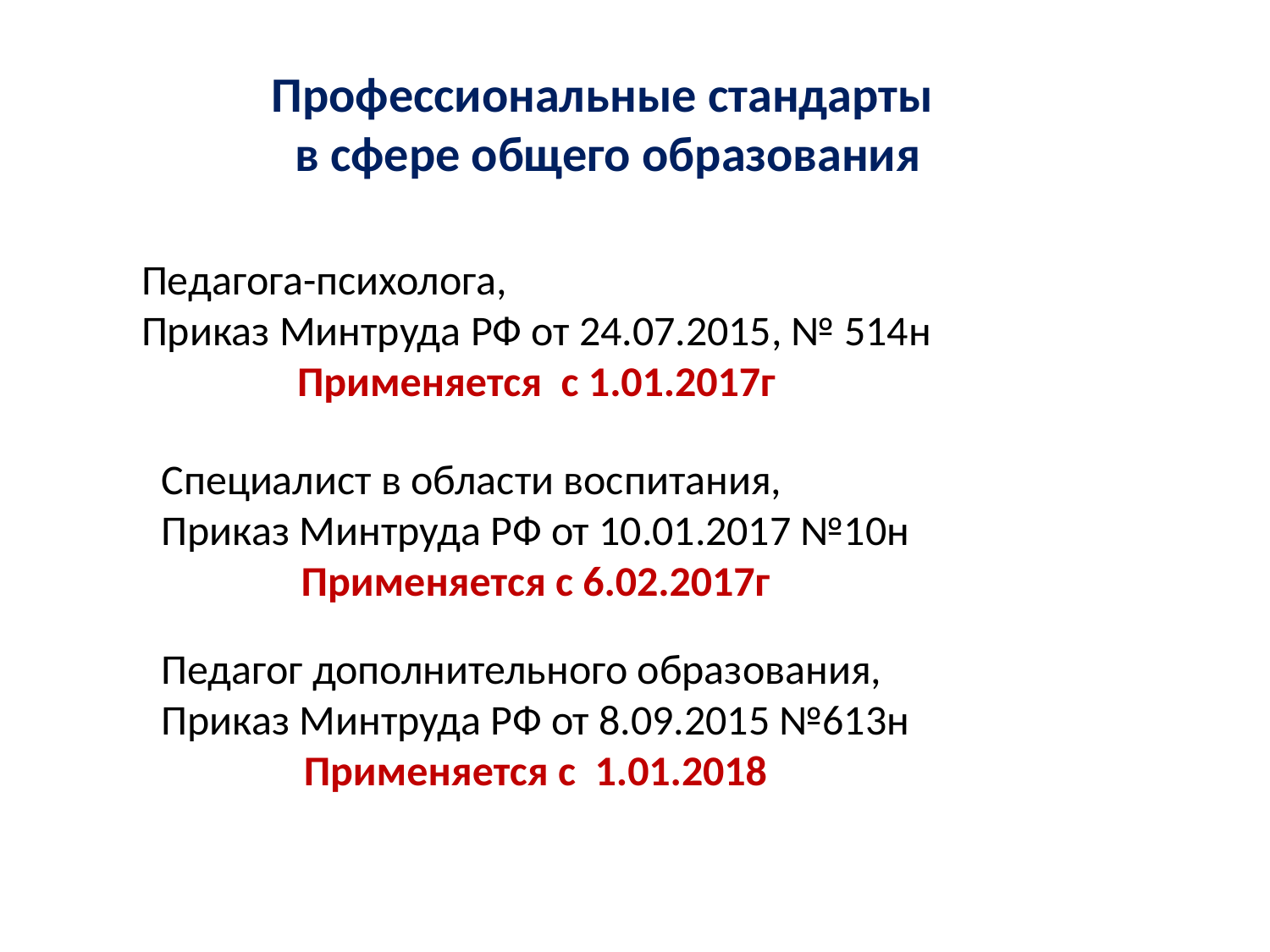

Профессиональные стандарты
в сфере общего образования
Педагога-психолога,
Приказ Минтруда РФ от 24.07.2015, № 514н
Применяется  с 1.01.2017г
Специалист в области воспитания,
Приказ Минтруда РФ от 10.01.2017 №10н
Применяется с 6.02.2017г
Педагог дополнительного образования,
Приказ Минтруда РФ от 8.09.2015 №613н
Применяется с  1.01.2018